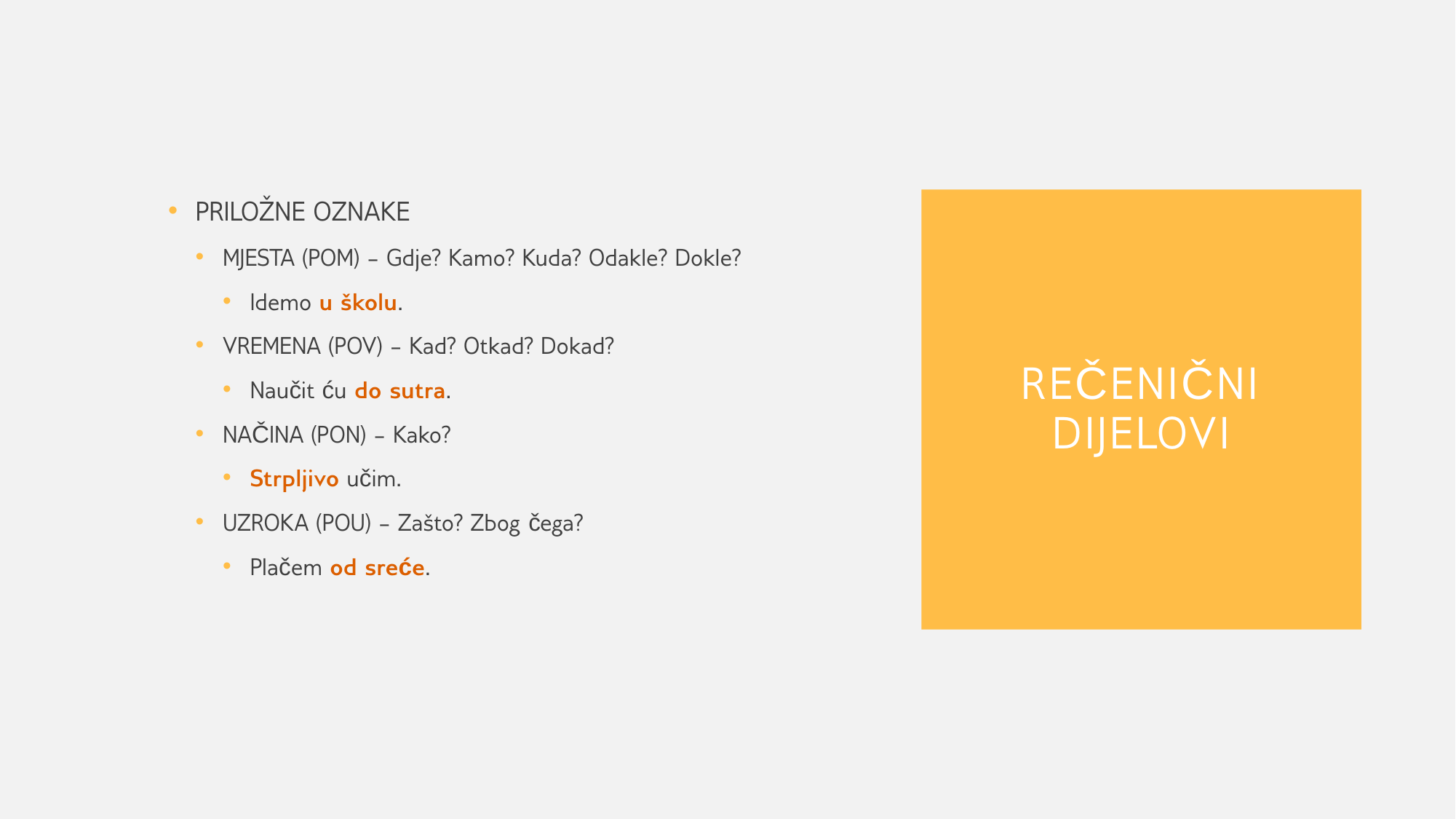

PRILOŽNE OZNAKE
MJESTA (POM) – Gdje? Kamo? Kuda? Odakle? Dokle?
Idemo u školu.
VREMENA (POV) – Kad? Otkad? Dokad?
Naučit ću do sutra.
NAČINA (PON) – Kako?
Strpljivo učim.
UZROKA (POU) – Zašto? Zbog čega?
Plačem od sreće.
# REČENIČNI DIJELOVI